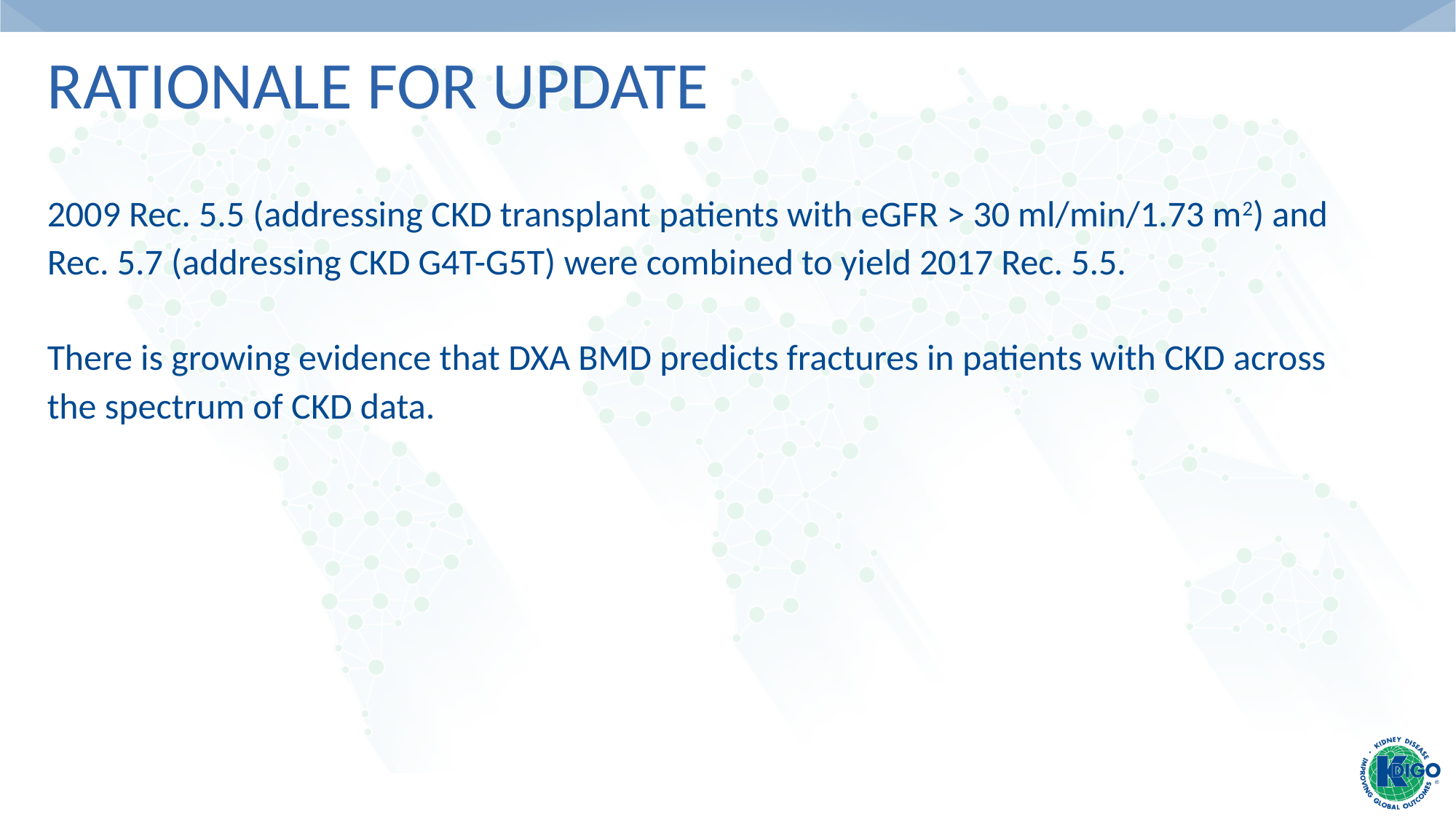

# Rationale for Update
2009 Rec. 5.5 (addressing CKD transplant patients with eGFR > 30 ml/min/1.73 m2) and Rec. 5.7 (addressing CKD G4T-G5T) were combined to yield 2017 Rec. 5.5.

There is growing evidence that DXA BMD predicts fractures in patients with CKD across the spectrum of CKD data.